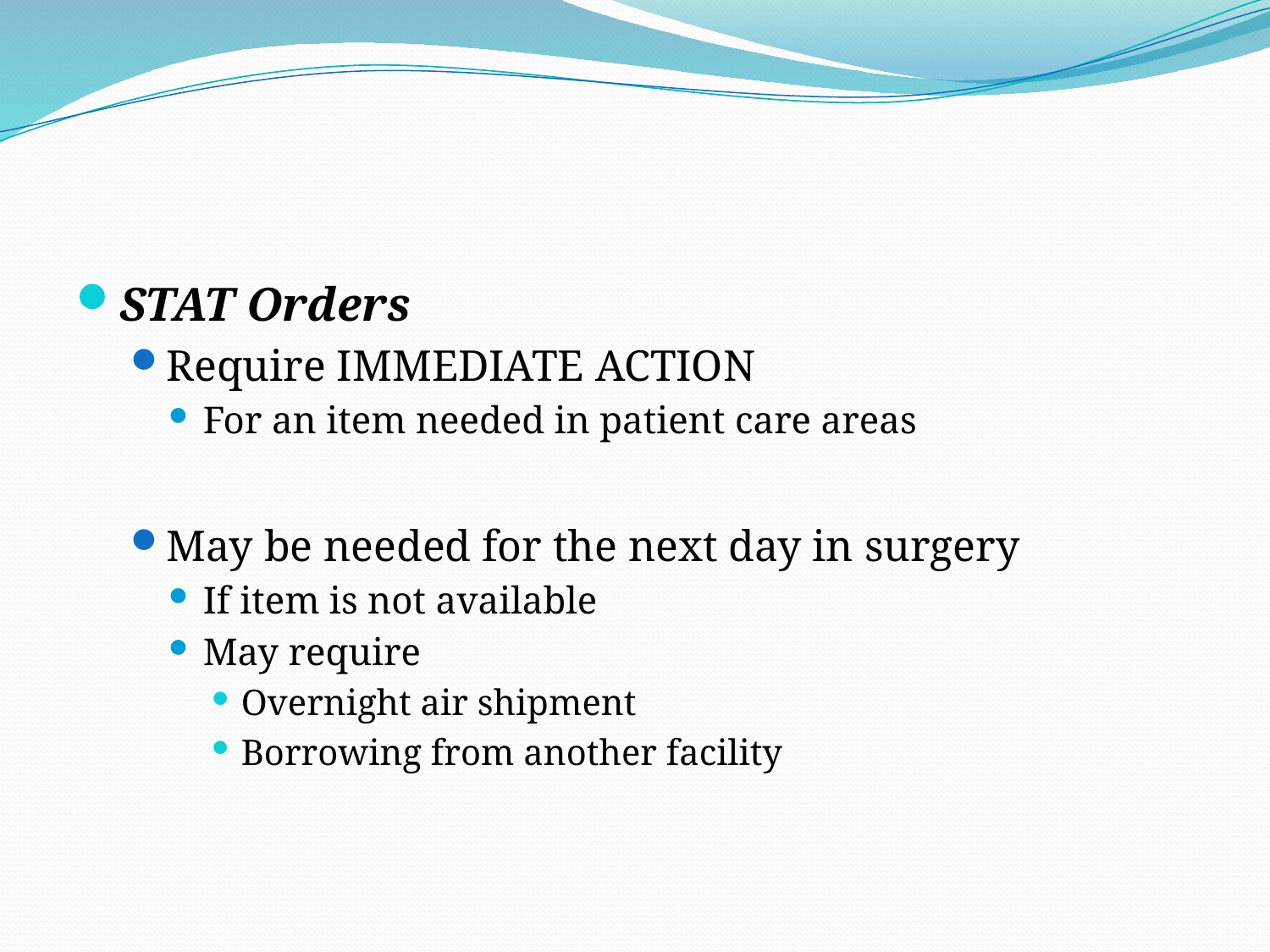

#
STAT Orders
Require IMMEDIATE ACTION
For an item needed in patient care areas

May be needed for the next day in surgery
If item is not available
May require
Overnight air shipment
Borrowing from another facility